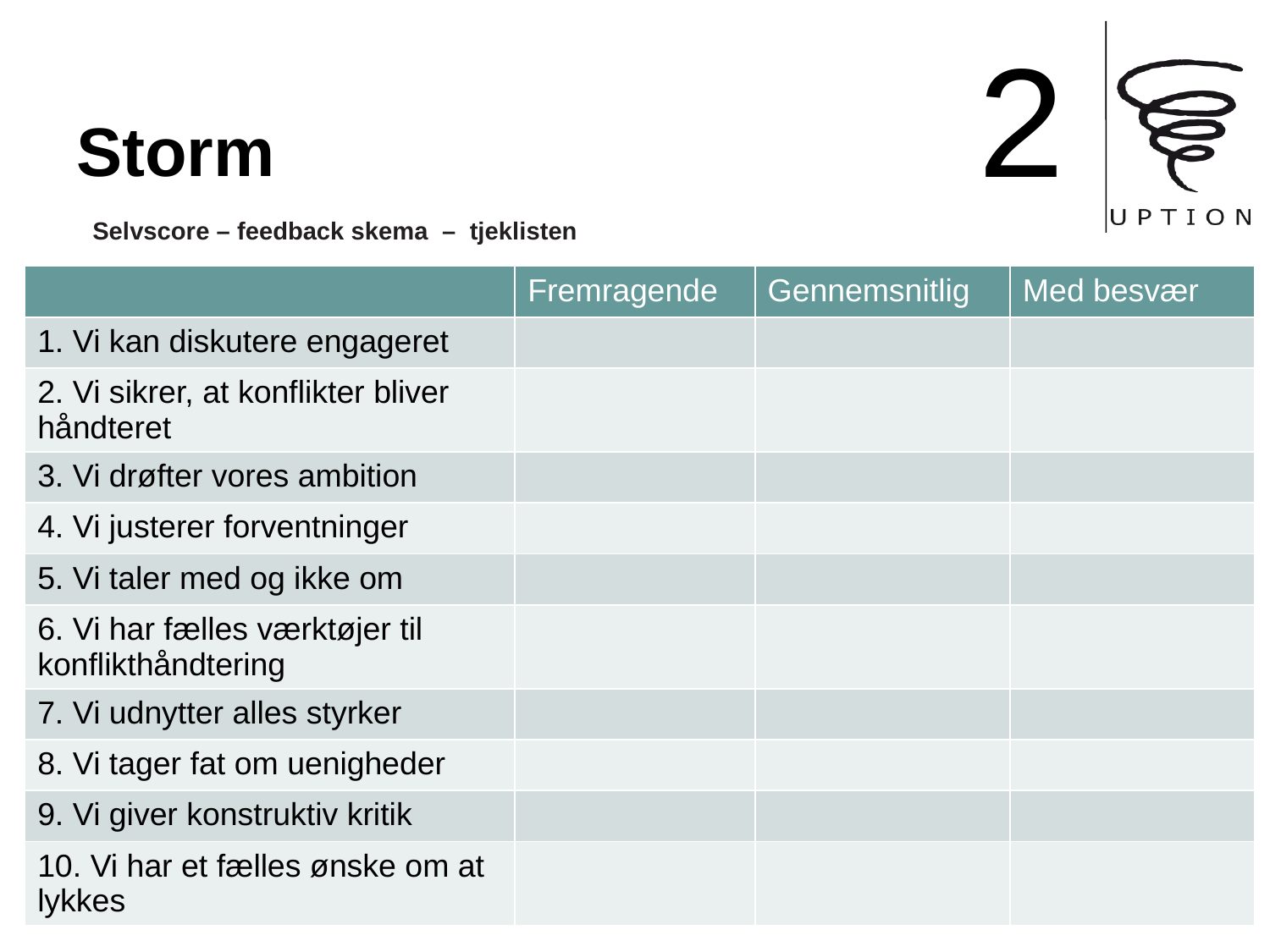

2
# Storm
Selvscore – feedback skema  –  tjeklisten

|  | Fremragende | Gennemsnitlig | Med besvær |
| --- | --- | --- | --- |
| 1. Vi kan diskutere engageret |  |  |  |
| 2. Vi sikrer, at konflikter bliver håndteret |  |  |  |
| 3. Vi drøfter vores ambition |  |  |  |
| 4. Vi justerer forventninger |  |  |  |
| 5. Vi taler med og ikke om |  |  |  |
| 6. Vi har fælles værktøjer til konflikthåndtering |  |  |  |
| 7. Vi udnytter alles styrker |  |  |  |
| 8. Vi tager fat om uenigheder |  |  |  |
| 9. Vi giver konstruktiv kritik |  |  |  |
| 10. Vi har et fælles ønske om at lykkes |  |  |  |